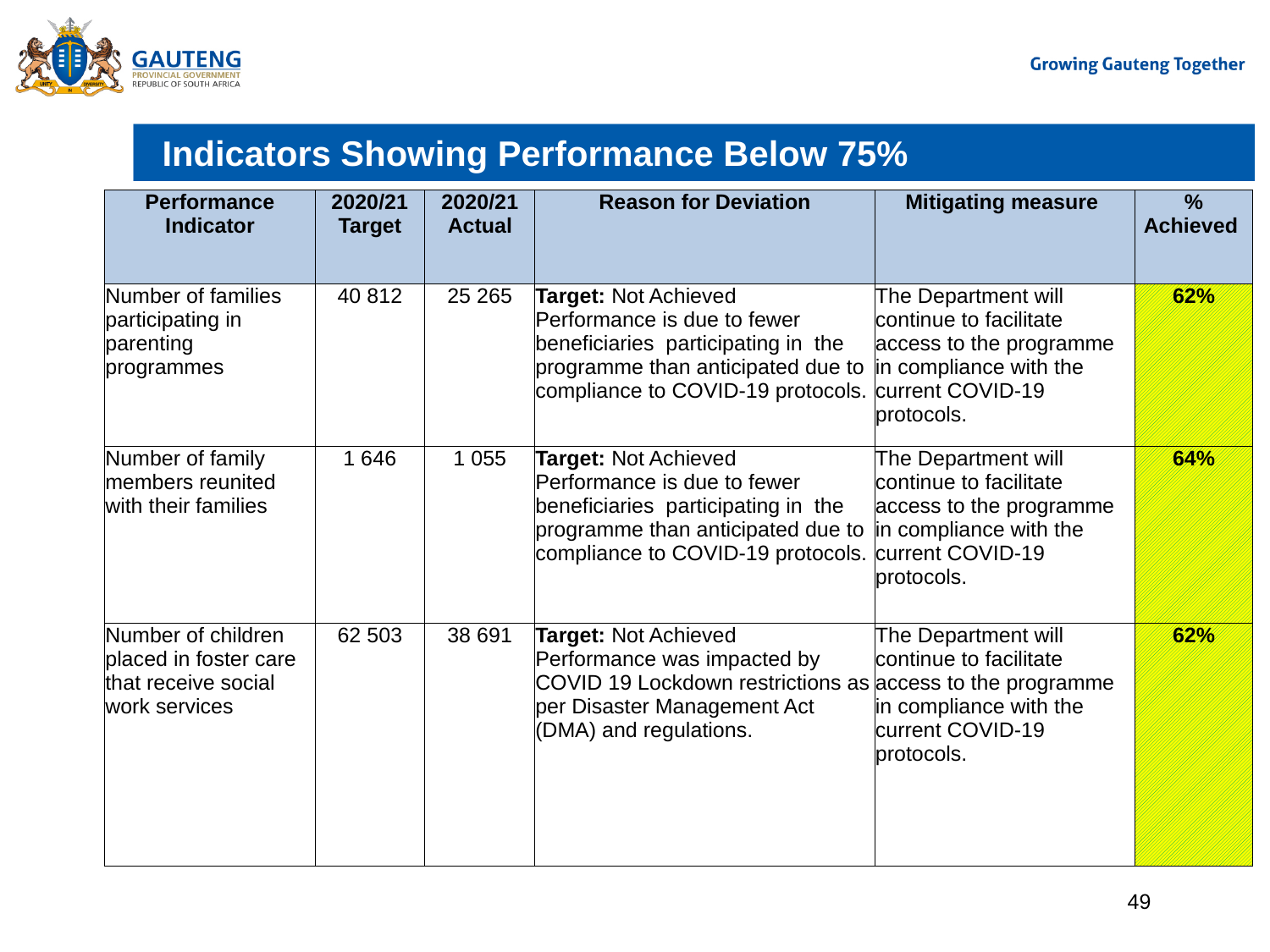

# Indicators Showing Performance Below 75%
| Performance Indicator | 2020/21 Target | 2020/21 Actual | Reason for Deviation | Mitigating measure | % Achieved |
| --- | --- | --- | --- | --- | --- |
| Number of families participating in parenting programmes | 40 812 | 25 265 | Target: Not Achieved Performance is due to fewer beneficiaries participating in the programme than anticipated due to compliance to COVID-19 protocols. | The Department will continue to facilitate access to the programme in compliance with the current COVID-19 protocols. | 62% |
| Number of family members reunited with their families | 1 646 | 1 055 | Target: Not Achieved Performance is due to fewer beneficiaries participating in the programme than anticipated due to compliance to COVID-19 protocols. | The Department will continue to facilitate access to the programme in compliance with the current COVID-19 protocols. | 64% |
| Number of children placed in foster care that receive social work services | 62 503 | 38 691 | Target: Not Achieved Performance was impacted by COVID 19 Lockdown restrictions as per Disaster Management Act (DMA) and regulations. | The Department will continue to facilitate access to the programme in compliance with the current COVID-19 protocols. | 62% |
49